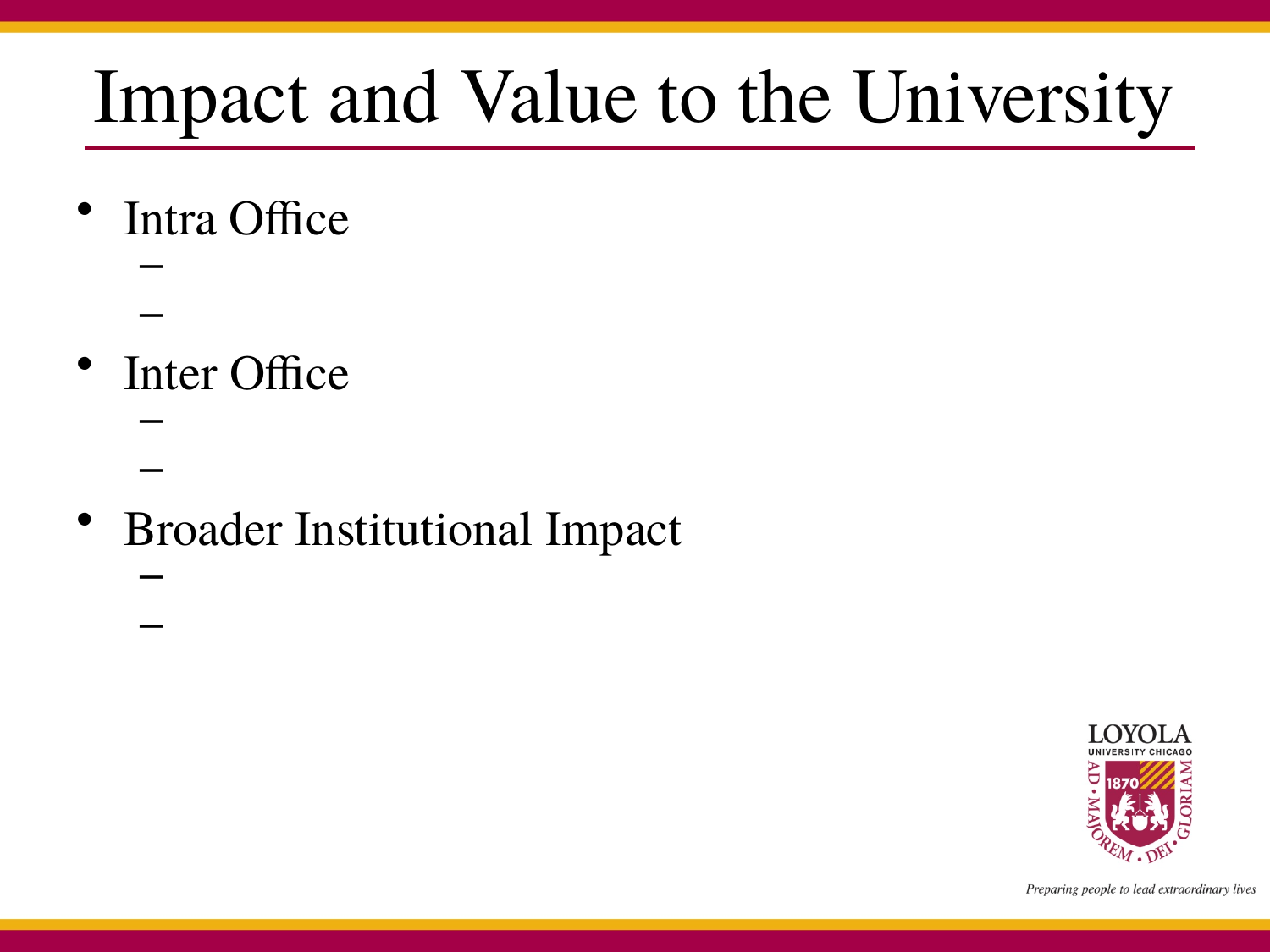

# Impact and Value to the University
Intra Office

Inter Office

Broader Institutional Impact